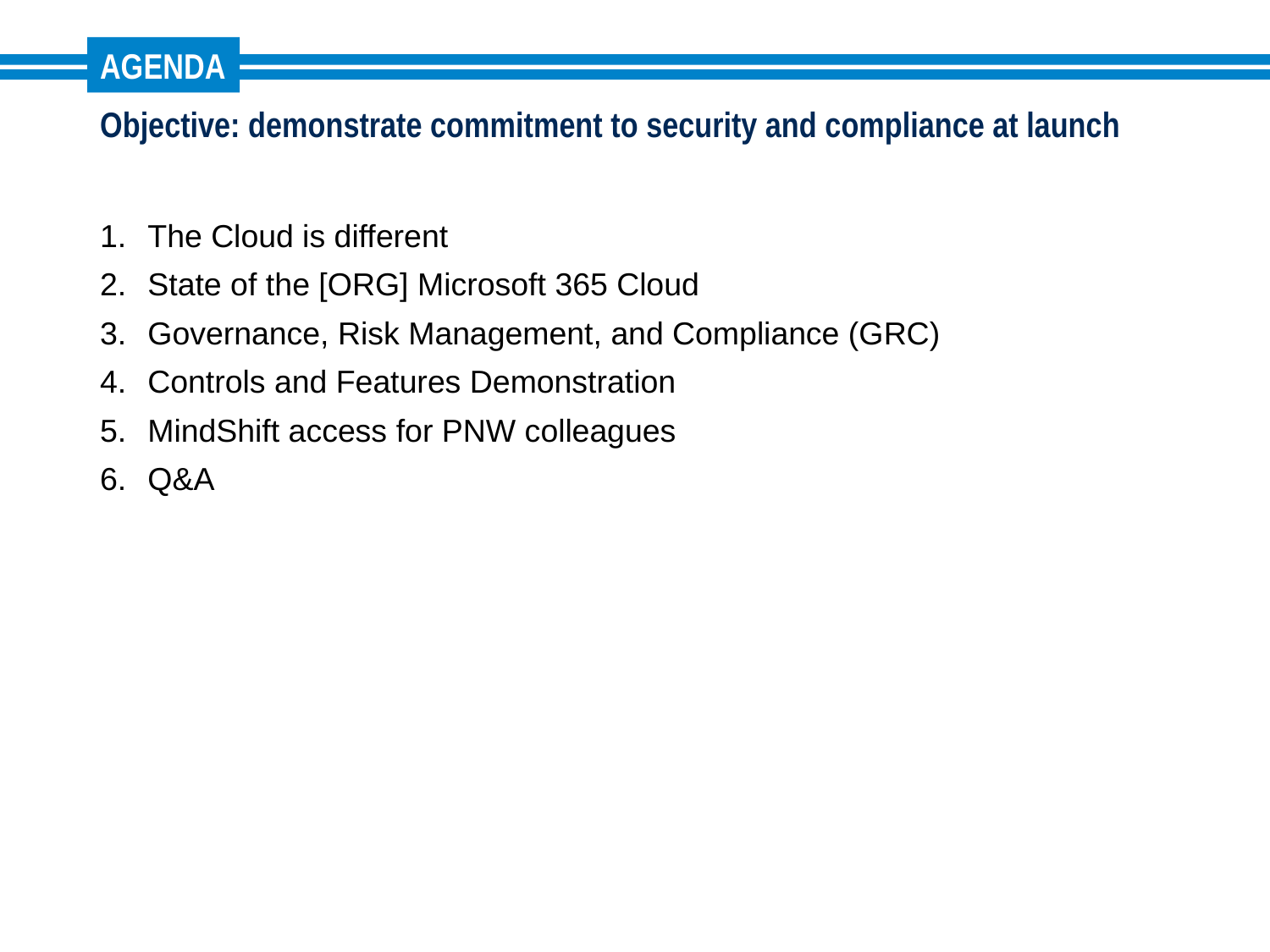

# AGENDA
Objective: demonstrate commitment to security and compliance at launch
The Cloud is different
State of the [ORG] Microsoft 365 Cloud
Governance, Risk Management, and Compliance (GRC)
Controls and Features Demonstration
MindShift access for PNW colleagues
Q&A